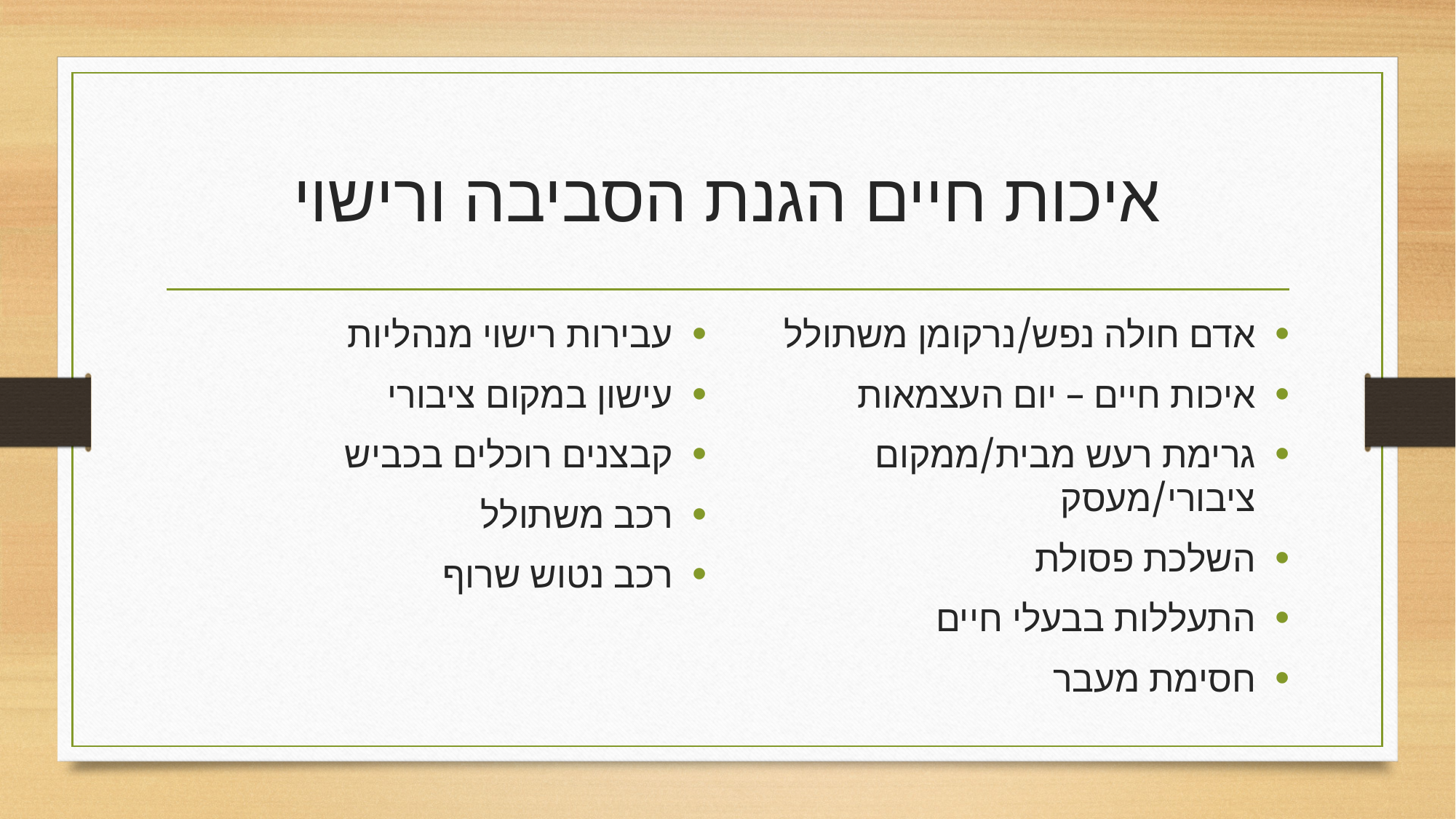

# איכות חיים הגנת הסביבה ורישוי
עבירות רישוי מנהליות
עישון במקום ציבורי
קבצנים רוכלים בכביש
רכב משתולל
רכב נטוש שרוף

אדם חולה נפש/נרקומן משתולל
איכות חיים – יום העצמאות
גרימת רעש מבית/ממקום ציבורי/מעסק
השלכת פסולת
התעללות בבעלי חיים
חסימת מעבר